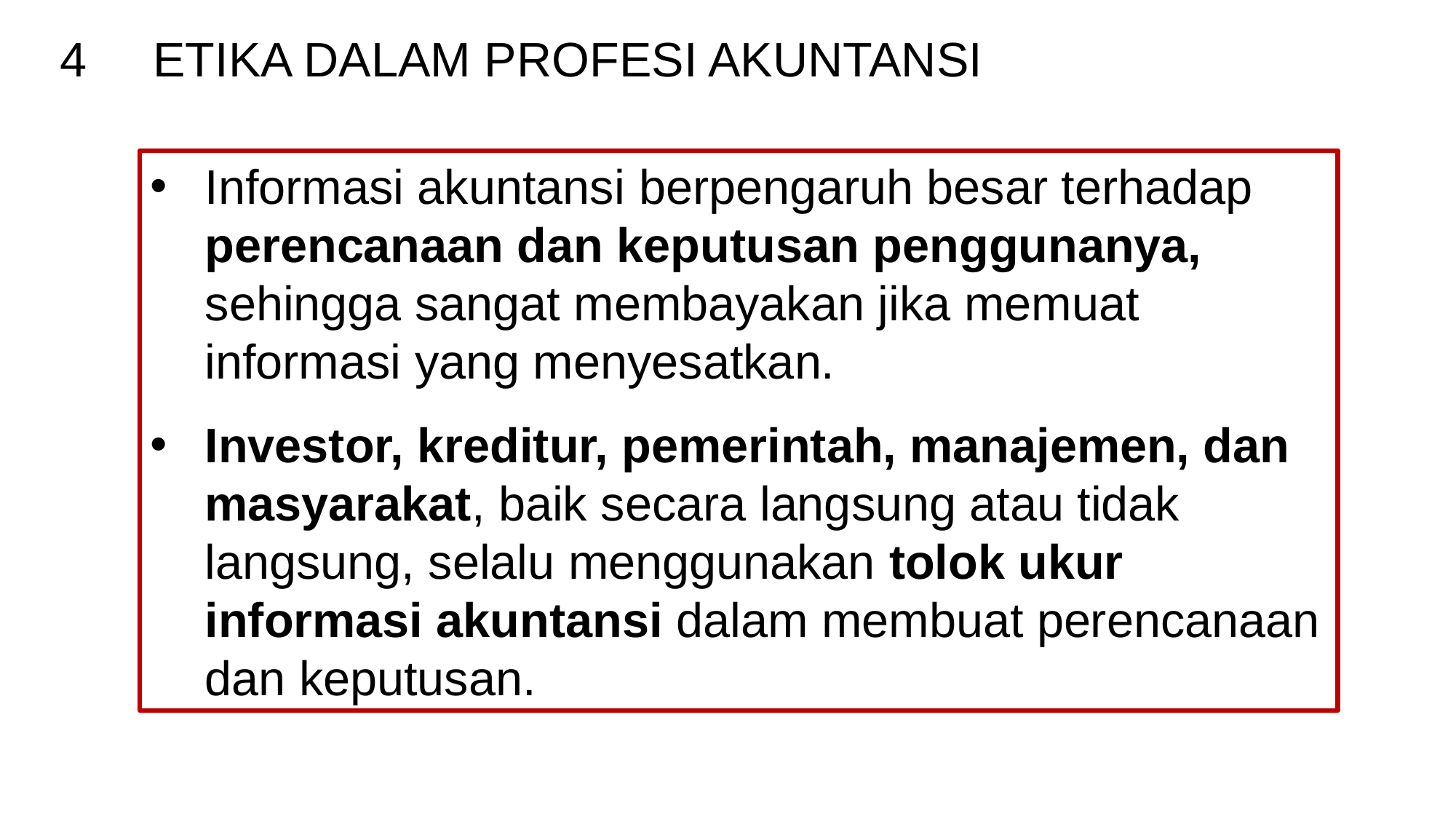

ETIKA DALAM PROFESI AKUNTANSI
4
Informasi akuntansi berpengaruh besar terhadap perencanaan dan keputusan penggunanya, sehingga sangat membayakan jika memuat informasi yang menyesatkan.

Investor, kreditur, pemerintah, manajemen, dan masyarakat, baik secara langsung atau tidak langsung, selalu menggunakan tolok ukur informasi akuntansi dalam membuat perencanaan dan keputusan.